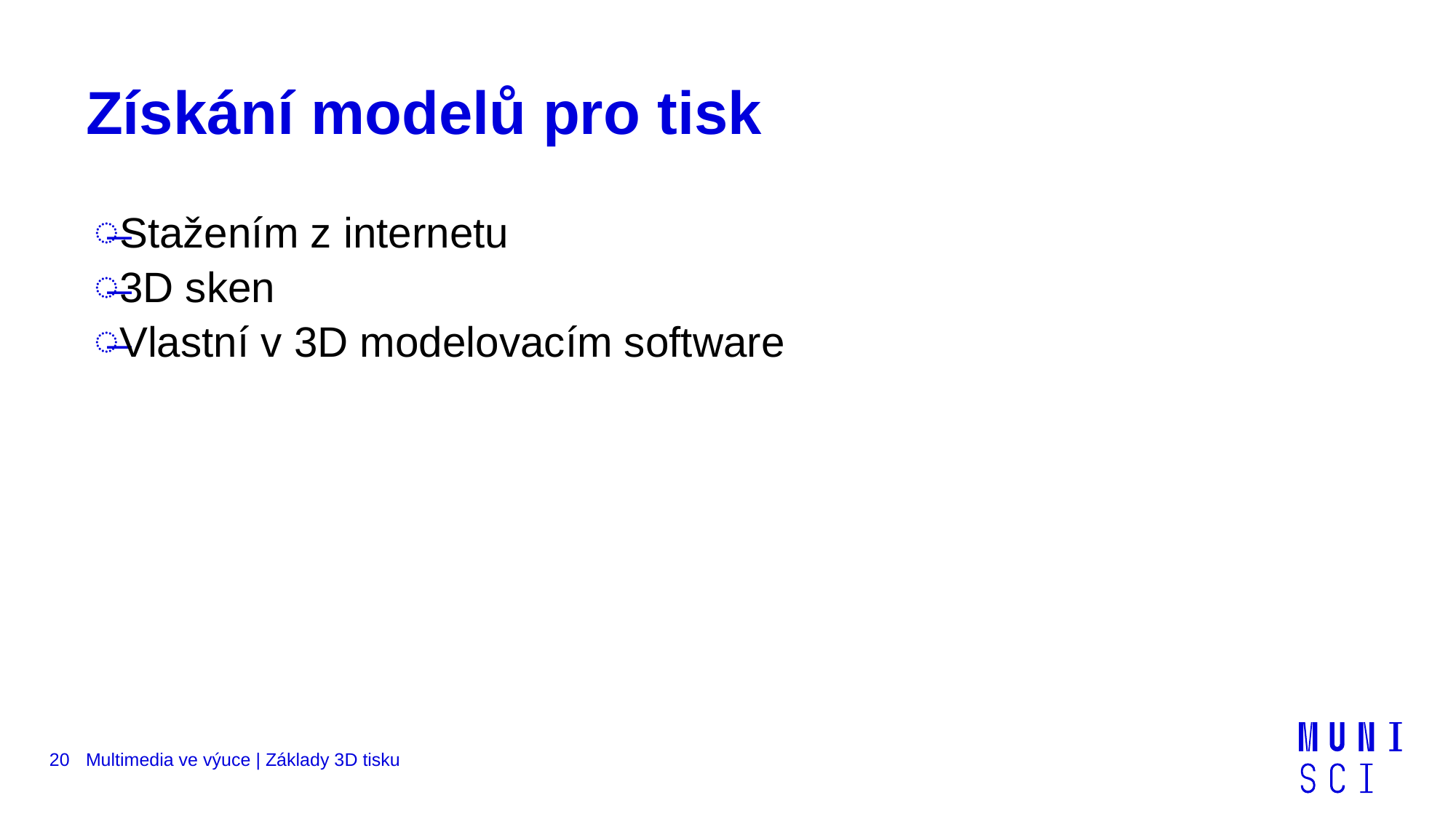

# Získání modelů pro tisk
Stažením z internetu
3D sken
Vlastní v 3D modelovacím software

20
Multimedia ve výuce | Základy 3D tisku